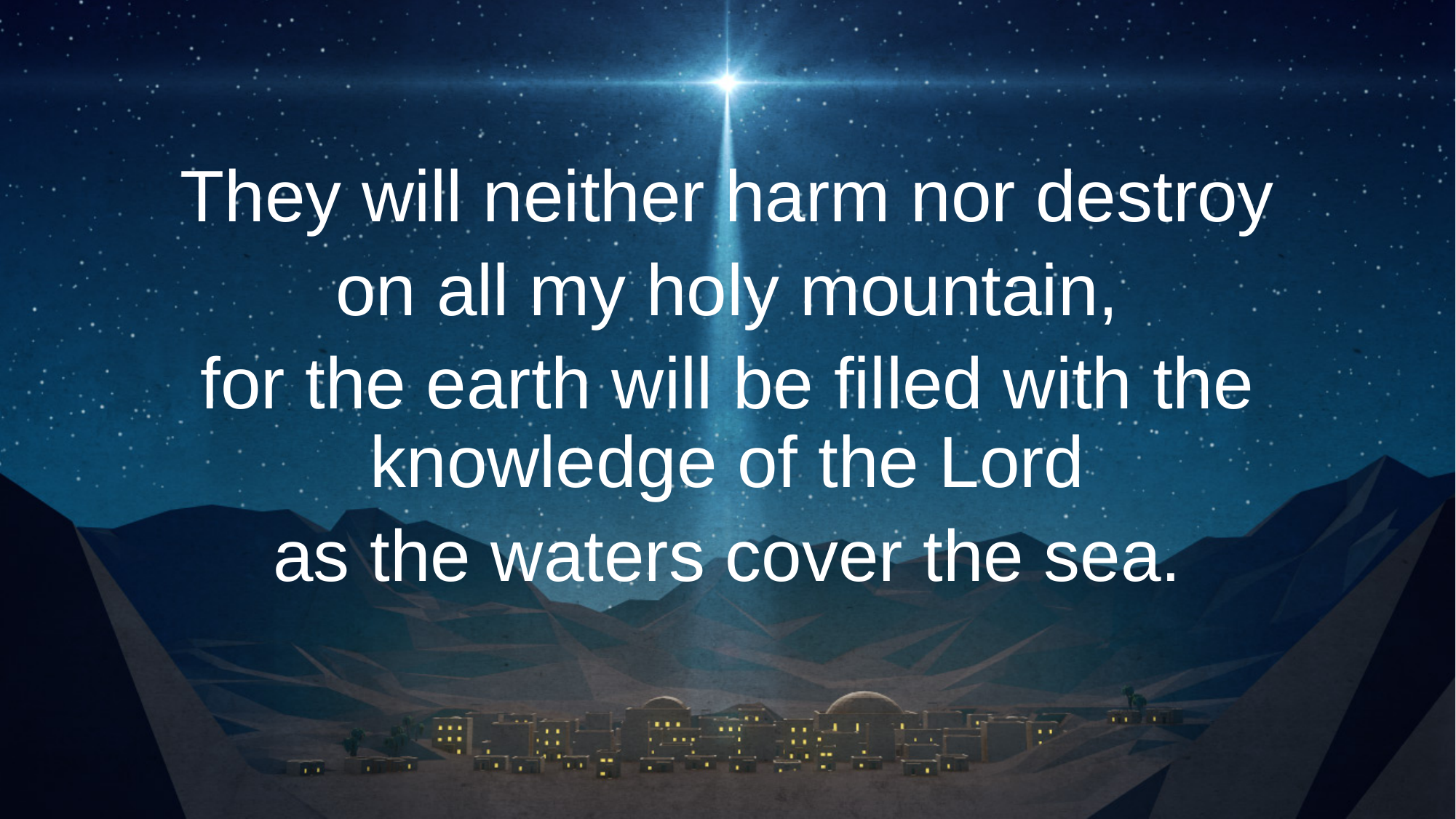

They will neither harm nor destroy
on all my holy mountain,
for the earth will be filled with the knowledge of the Lord
as the waters cover the sea.